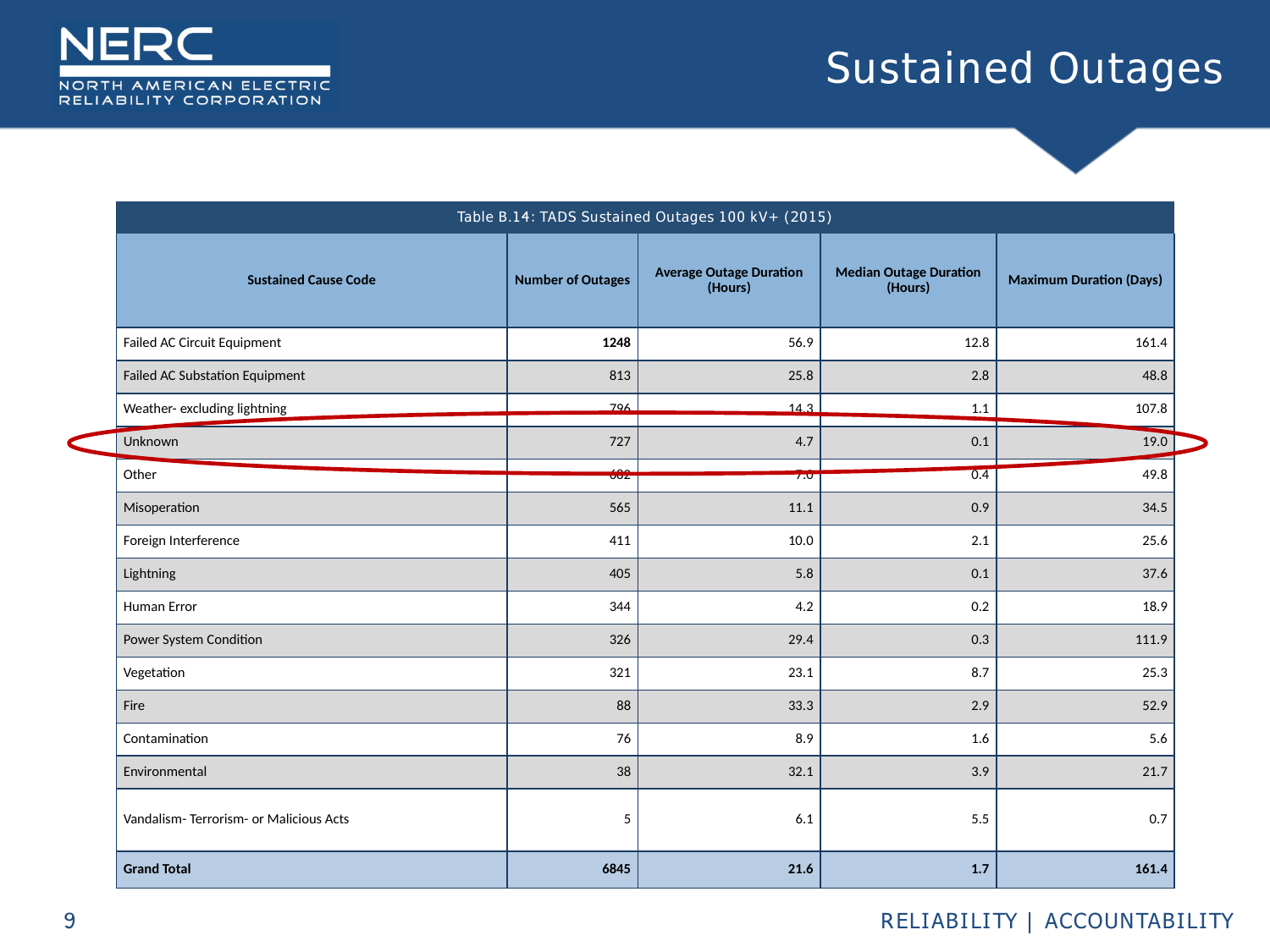

# Sustained Outages
| Table B.14: TADS Sustained Outages 100 kV+ (2015) |  |  |  |  |
| --- | --- | --- | --- | --- |
| Sustained Cause Code | Number of Outages | Average Outage Duration (Hours) | Median Outage Duration (Hours) | Maximum Duration (Days) |
| Failed AC Circuit Equipment | 1248 | 56.9 | 12.8 | 161.4 |
| Failed AC Substation Equipment | 813 | 25.8 | 2.8 | 48.8 |
| Weather- excluding lightning | 796 | 14.3 | 1.1 | 107.8 |
| Unknown | 727 | 4.7 | 0.1 | 19.0 |
| Other | 682 | 7.0 | 0.4 | 49.8 |
| Misoperation | 565 | 11.1 | 0.9 | 34.5 |
| Foreign Interference | 411 | 10.0 | 2.1 | 25.6 |
| Lightning | 405 | 5.8 | 0.1 | 37.6 |
| Human Error | 344 | 4.2 | 0.2 | 18.9 |
| Power System Condition | 326 | 29.4 | 0.3 | 111.9 |
| Vegetation | 321 | 23.1 | 8.7 | 25.3 |
| Fire | 88 | 33.3 | 2.9 | 52.9 |
| Contamination | 76 | 8.9 | 1.6 | 5.6 |
| Environmental | 38 | 32.1 | 3.9 | 21.7 |
| Vandalism- Terrorism- or Malicious Acts | 5 | 6.1 | 5.5 | 0.7 |
| Grand Total | 6845 | 21.6 | 1.7 | 161.4 |